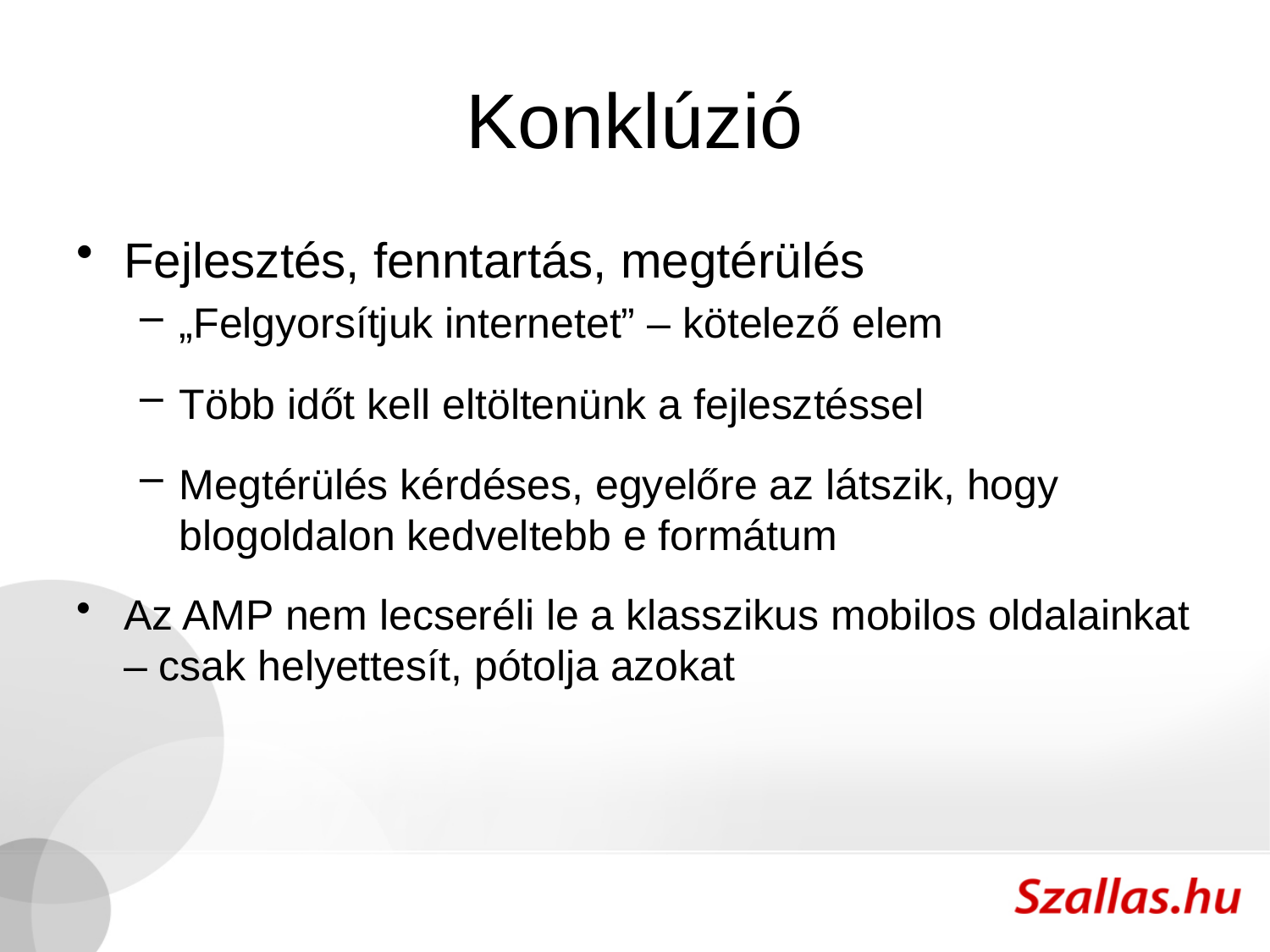

# Konklúzió
Fejlesztés, fenntartás, megtérülés
„Felgyorsítjuk internetet” – kötelező elem
Több időt kell eltöltenünk a fejlesztéssel
Megtérülés kérdéses, egyelőre az látszik, hogy blogoldalon kedveltebb e formátum
Az AMP nem lecseréli le a klasszikus mobilos oldalainkat – csak helyettesít, pótolja azokat